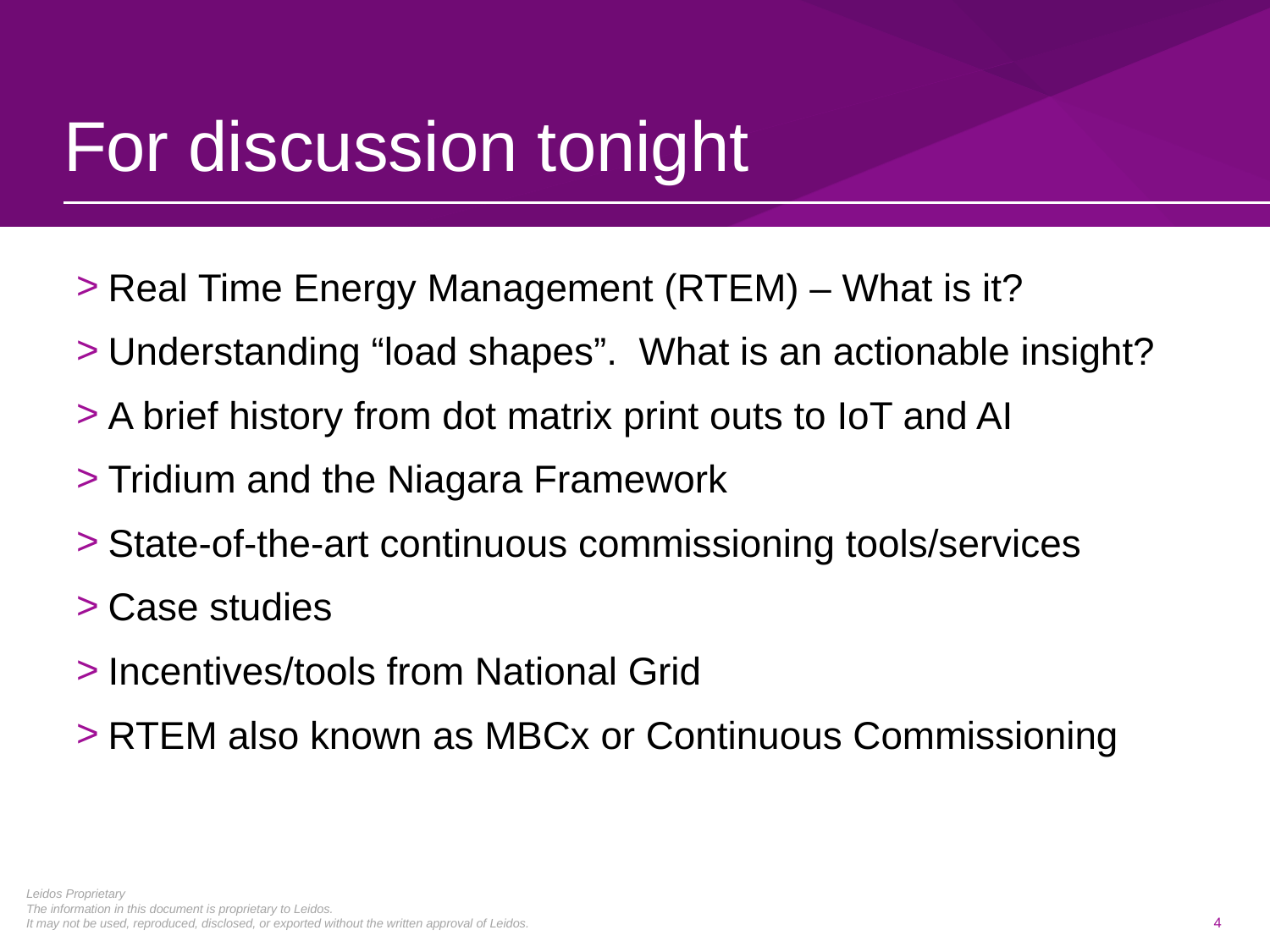

# For discussion tonight
Real Time Energy Management (RTEM) – What is it?
Understanding “load shapes”.  What is an actionable insight?
A brief history from dot matrix print outs to IoT and AI
Tridium and the Niagara Framework
State-of-the-art continuous commissioning tools/services
Case studies
Incentives/tools from National Grid
RTEM also known as MBCx or Continuous Commissioning